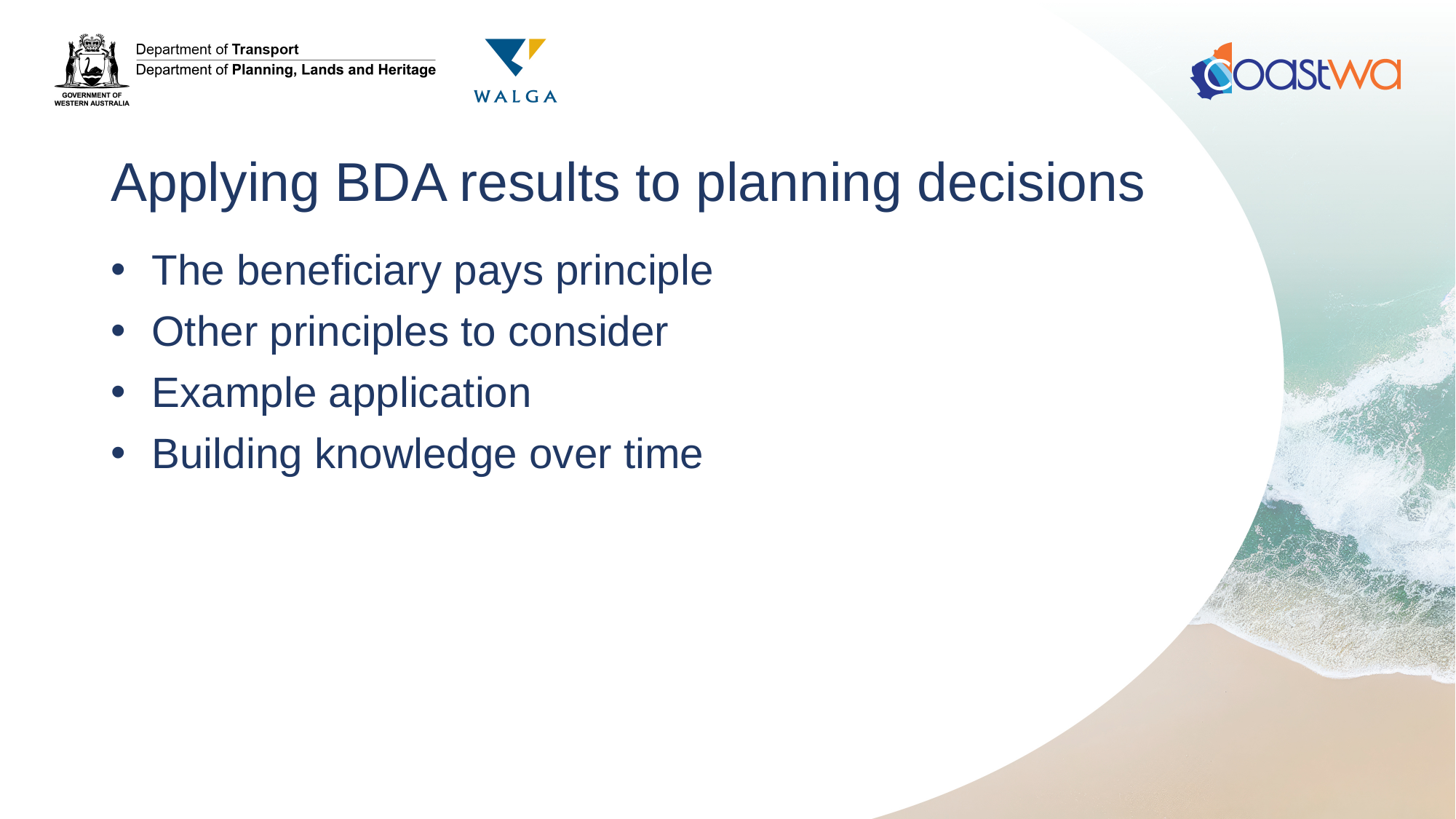

# Applying BDA results to planning decisions
The beneficiary pays principle
Other principles to consider
Example application
Building knowledge over time